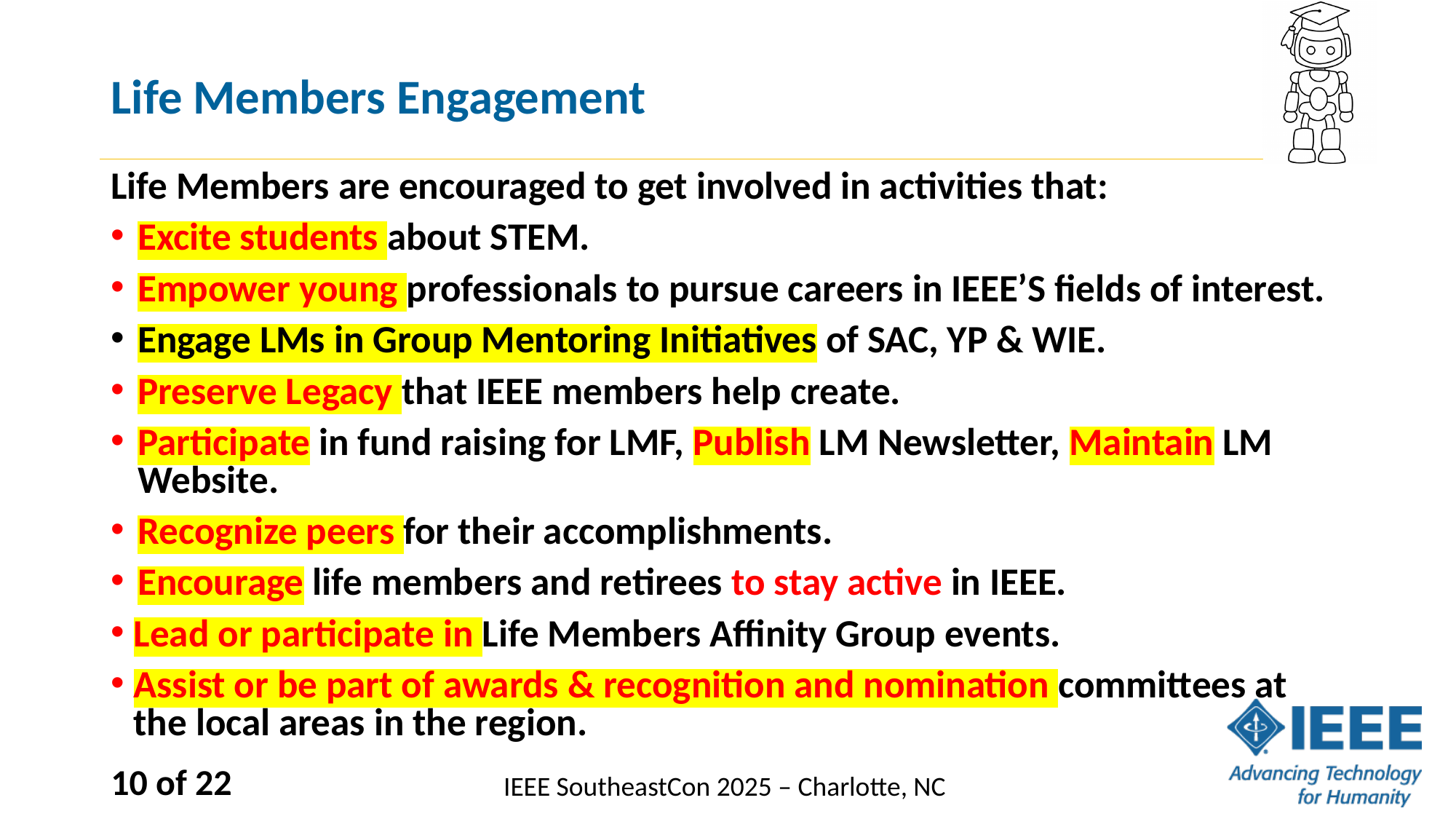

# Life Members Engagement
Life Members are encouraged to get involved in activities that:
Excite students about STEM.
Empower young professionals to pursue careers in IEEE’S fields of interest.
Engage LMs in Group Mentoring Initiatives of SAC, YP & WIE.
Preserve Legacy that IEEE members help create.
Participate in fund raising for LMF, Publish LM Newsletter, Maintain LM Website.
Recognize peers for their accomplishments.
Encourage life members and retirees to stay active in IEEE.
Lead or participate in Life Members Affinity Group events.
Assist or be part of awards & recognition and nomination committees at the local areas in the region.

10 of 22